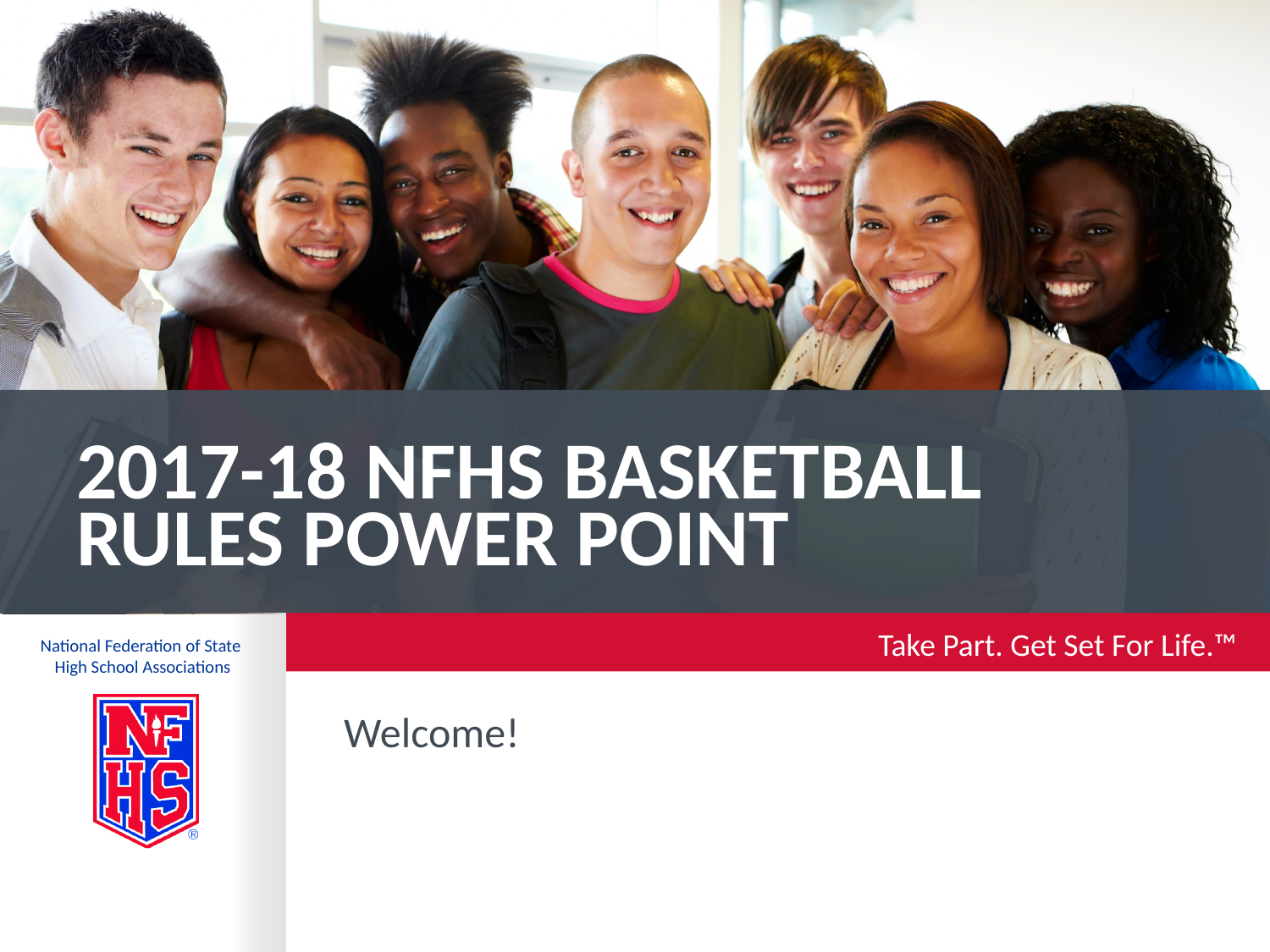

# 2017-18 NFHS BASKETBALL RULES POWER POINT
Welcome!